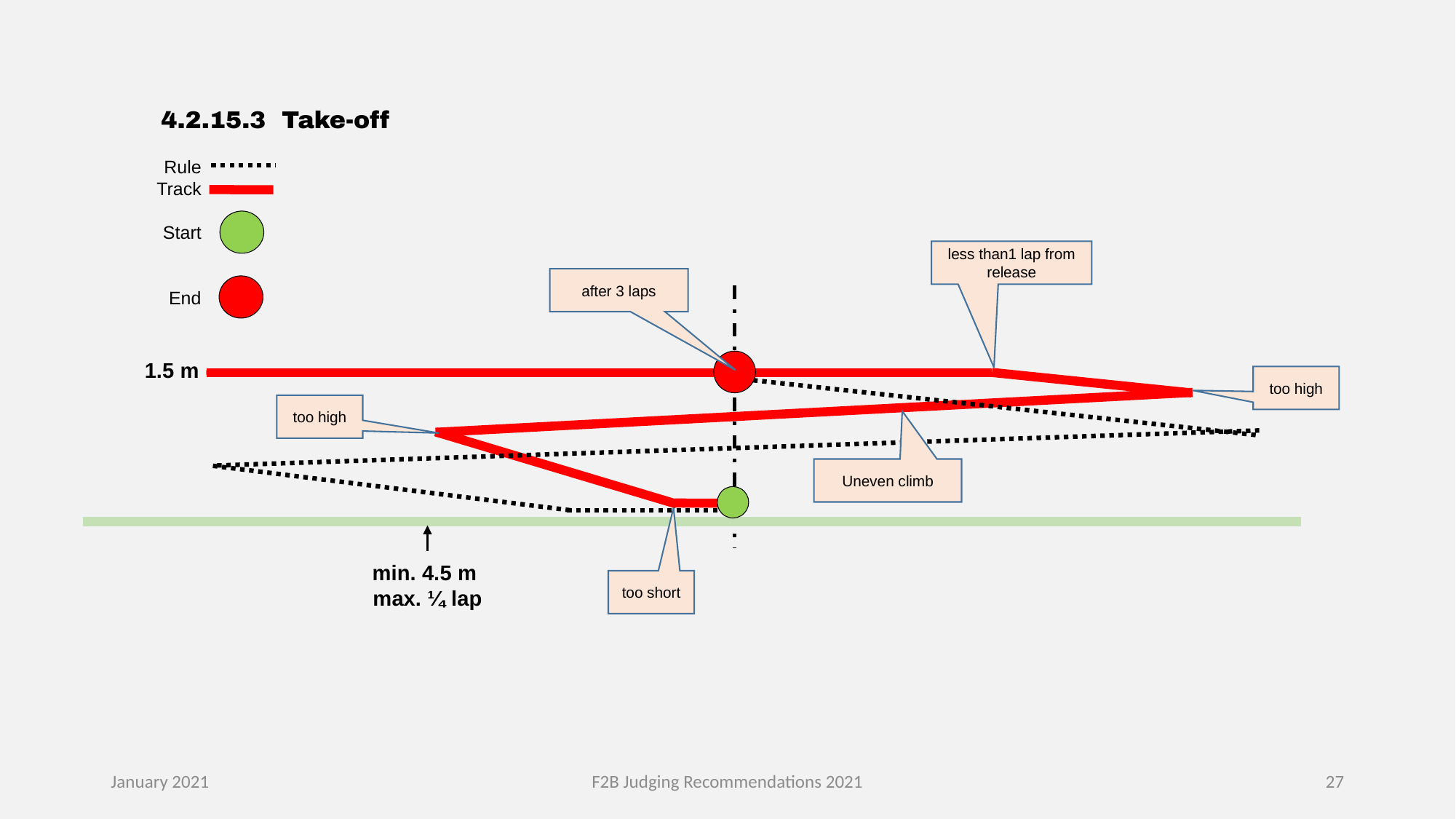

4.2.15.3  Take-off
Rule
Track

Start

End

less than1 lap from release
after 3 laps

1.5 m
too high
too high
Uneven climb

min. 4.5 m
max. ¼ lap
too short
January 2021
F2B Judging Recommendations 2021
27